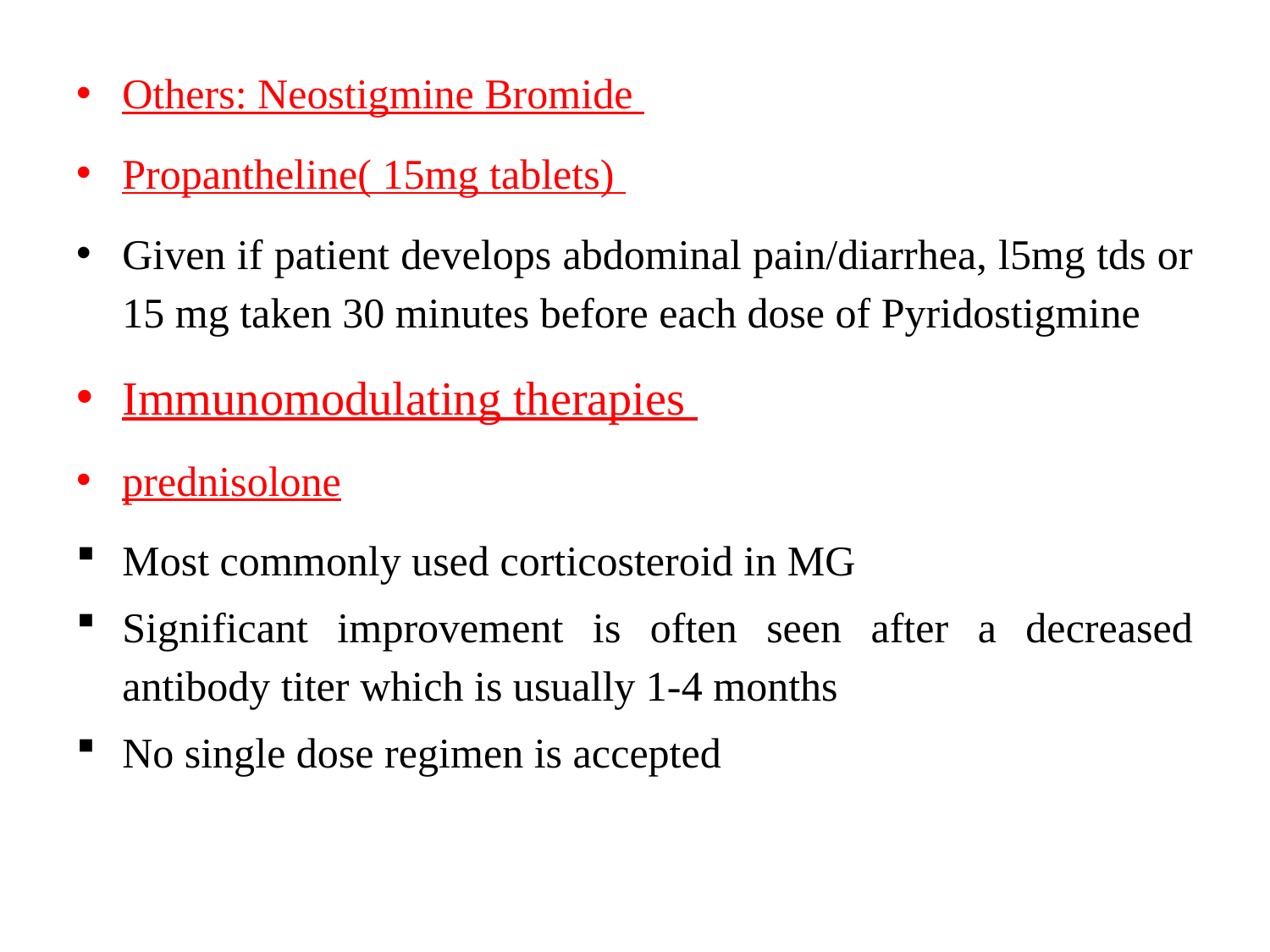

Others: Neostigmine Bromide
Propantheline( 15mg tablets)
Given if patient develops abdominal pain/diarrhea, l5mg tds or 15 mg taken 30 minutes before each dose of Pyridostigmine
Immunomodulating therapies
prednisolone
Most commonly used corticosteroid in MG
Significant improvement is often seen after a decreased antibody titer which is usually 1-4 months
No single dose regimen is accepted